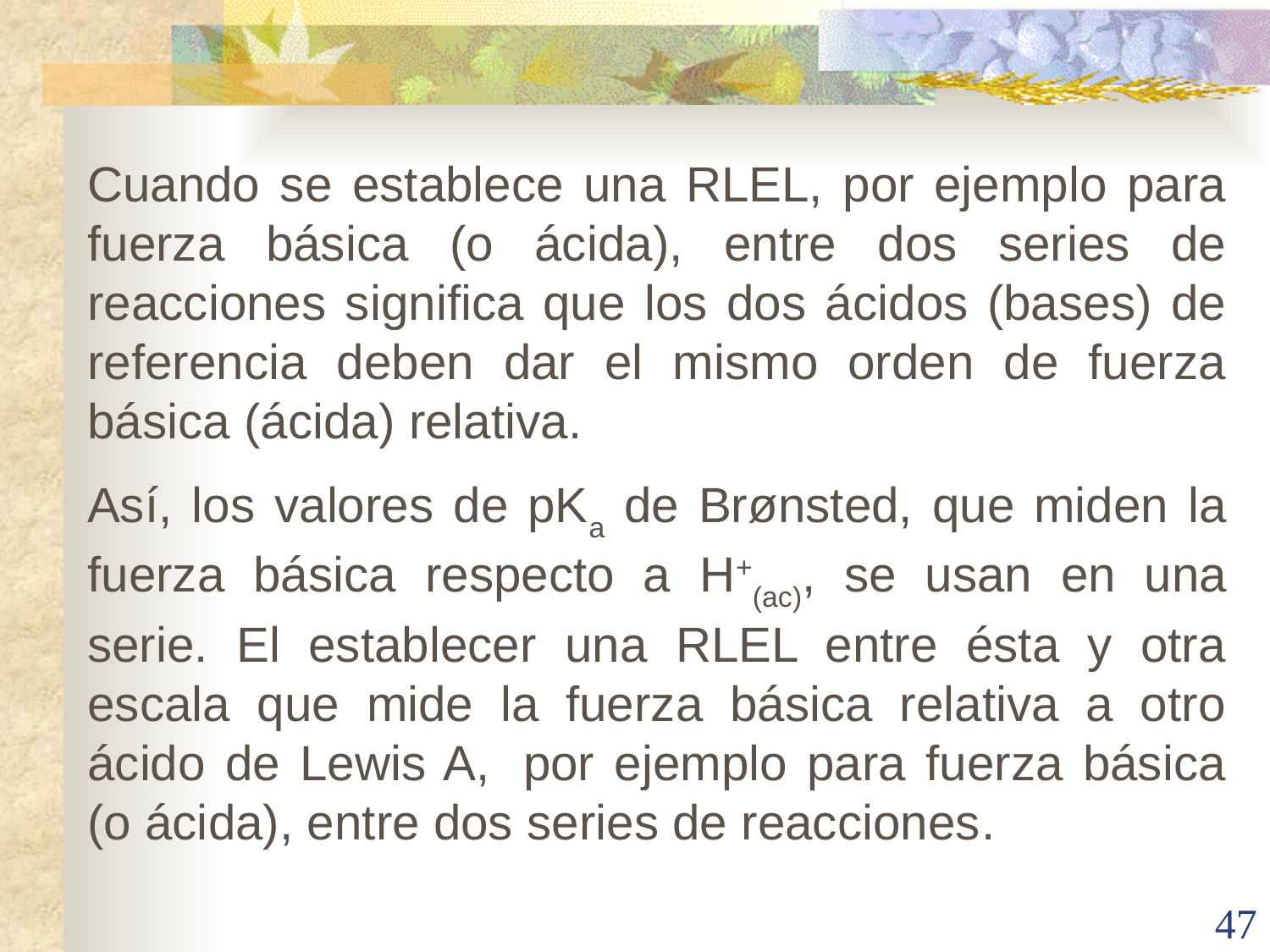

Cuando se establece una RLEL, por ejemplo para fuerza básica (o ácida), entre dos series de reacciones significa que los dos ácidos (bases) de referencia deben dar el mismo orden de fuerza básica (ácida) relativa.
Así, los valores de pKa de Brønsted, que miden la fuerza básica respecto a H+(ac), se usan en una serie. El establecer una RLEL entre ésta y otra escala que mide la fuerza básica relativa a otro ácido de Lewis A,  por ejemplo para fuerza básica (o ácida), entre dos series de reacciones.

47